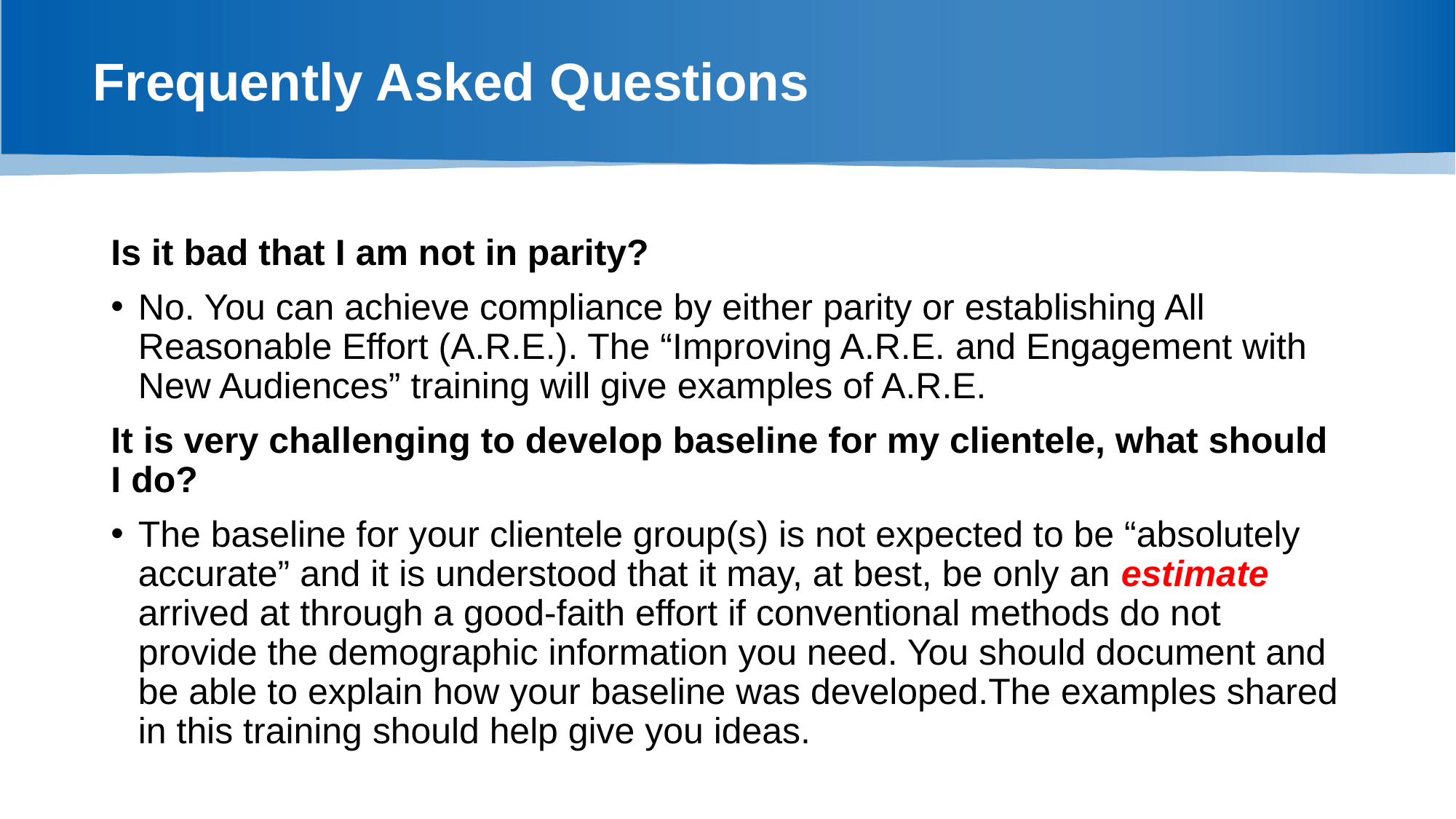

# Frequently Asked Questions
Is it bad that I am not in parity?
No. You can achieve compliance by either parity or establishing All Reasonable Effort (A.R.E.). The “Improving A.R.E. and Engagement with New Audiences” training will give examples of A.R.E.
It is very challenging to develop baseline for my clientele, what should I do?
The baseline for your clientele group(s) is not expected to be “absolutely accurate” and it is understood that it may, at best, be only an estimate arrived at through a good-faith effort if conventional methods do not provide the demographic information you need. You should document and be able to explain how your baseline was developed.The examples shared in this training should help give you ideas.